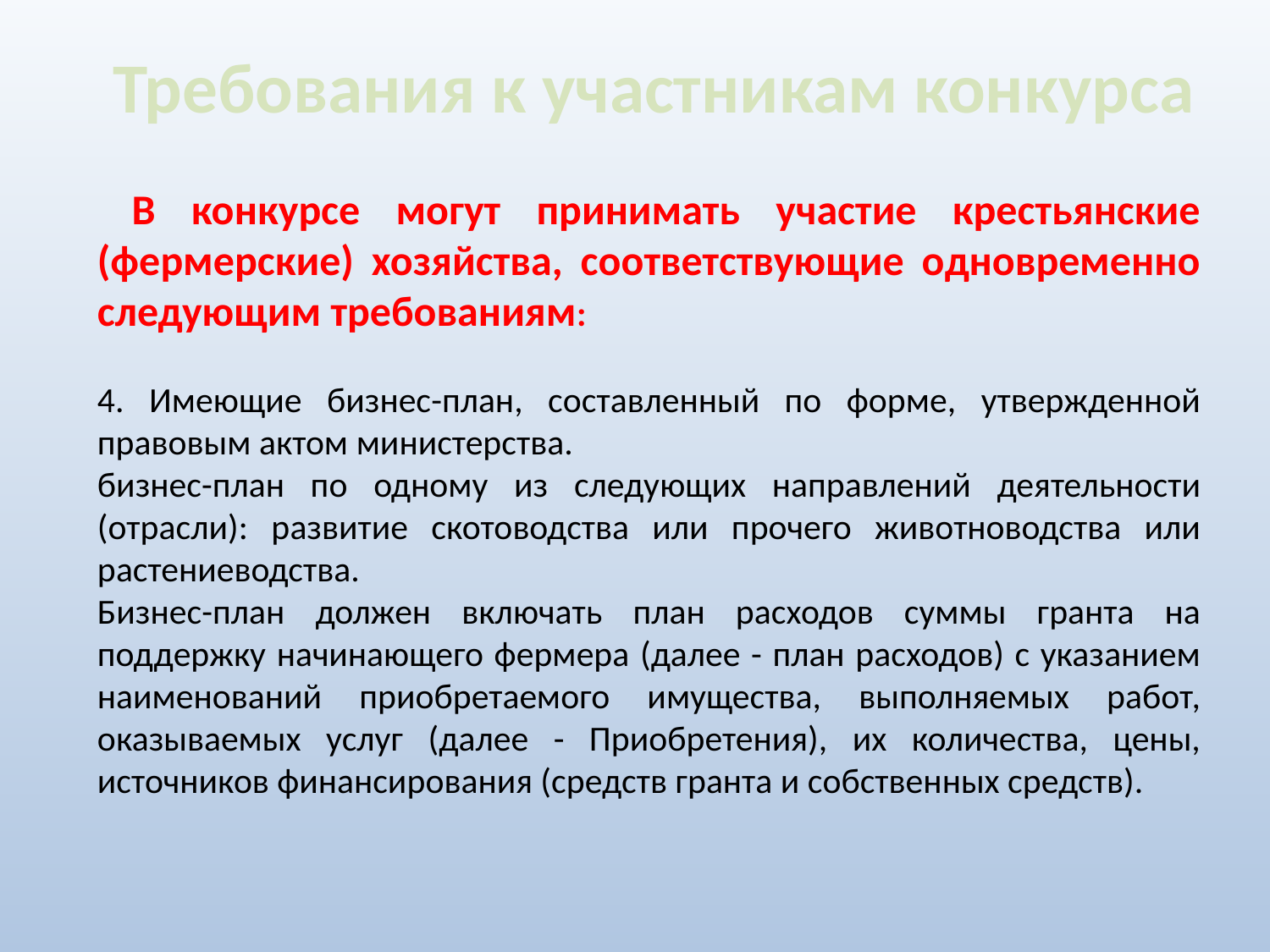

Требования к участникам конкурса
 В конкурсе могут принимать участие крестьянские (фермерские) хозяйства, соответствующие одновременно следующим требованиям:

4. Имеющие бизнес-план, составленный по форме, утвержденной правовым актом министерства.
бизнес-план по одному из следующих направлений деятельности (отрасли): развитие скотоводства или прочего животноводства или растениеводства.
Бизнес-план должен включать план расходов суммы гранта на поддержку начинающего фермера (далее - план расходов) с указанием наименований приобретаемого имущества, выполняемых работ, оказываемых услуг (далее - Приобретения), их количества, цены, источников финансирования (средств гранта и собственных средств).